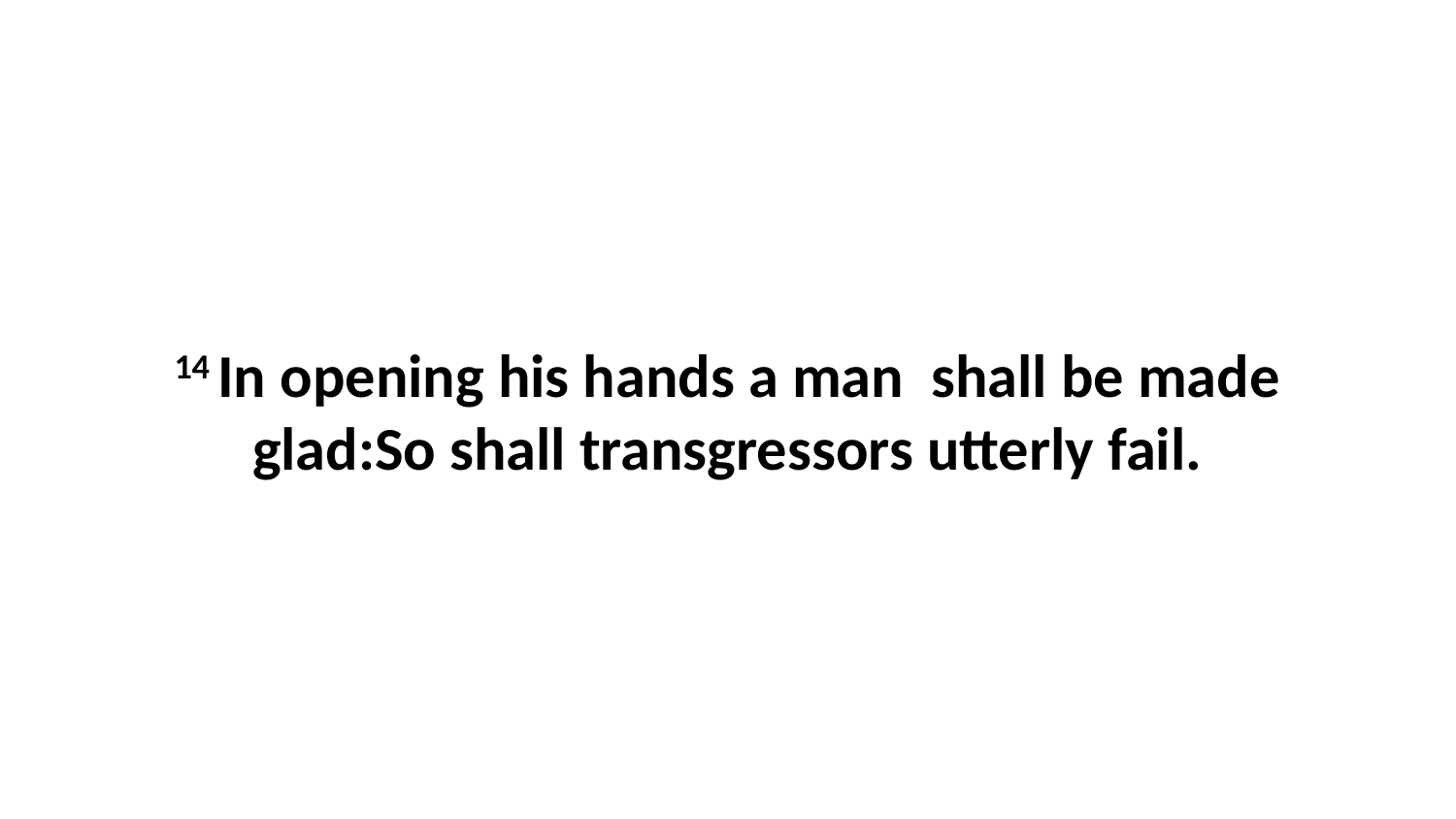

14 In opening his hands a man  shall be made glad:So shall transgressors utterly fail.